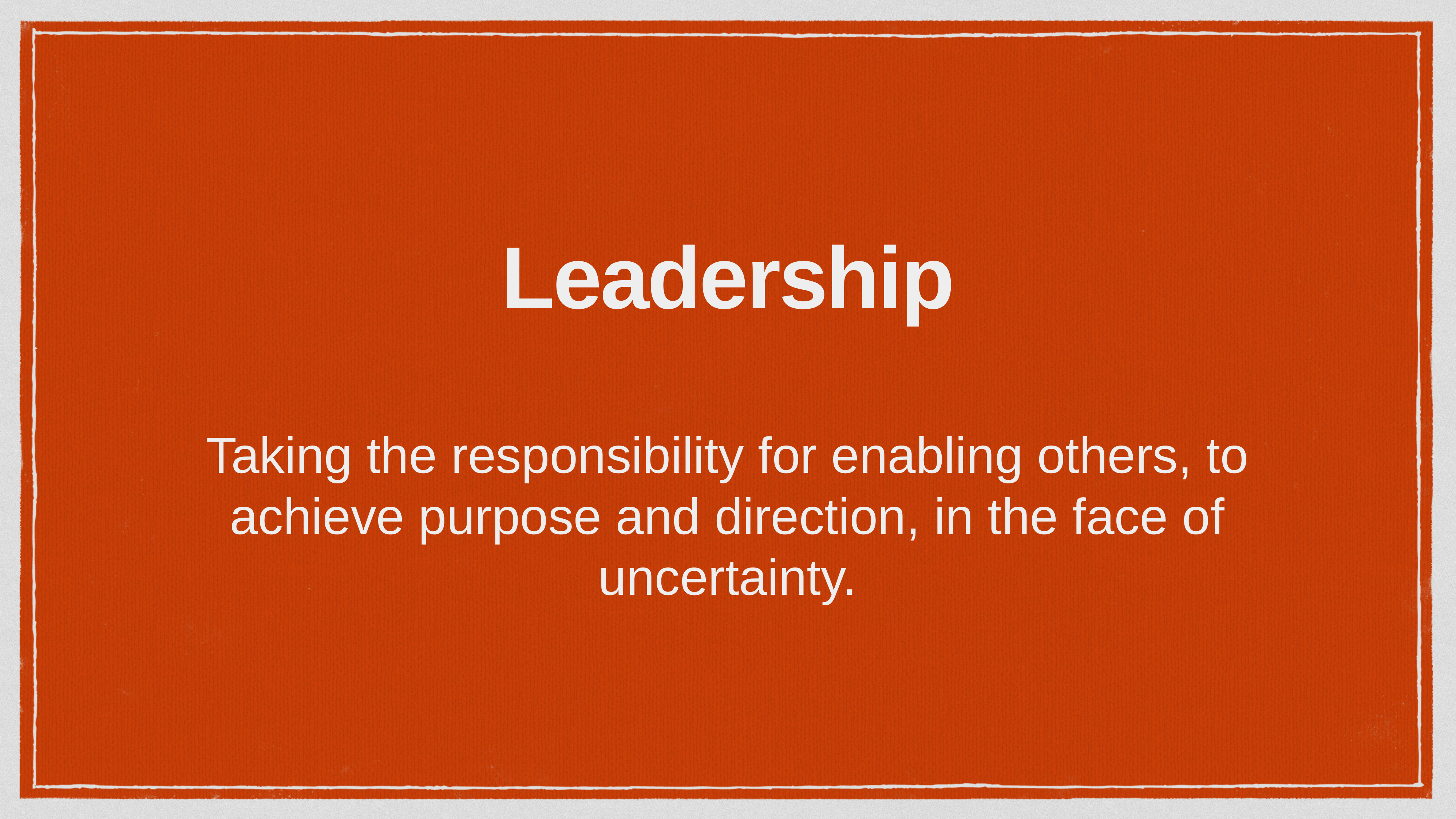

# Leadership
Taking the responsibility for enabling others, to achieve purpose and direction, in the face of uncertainty.